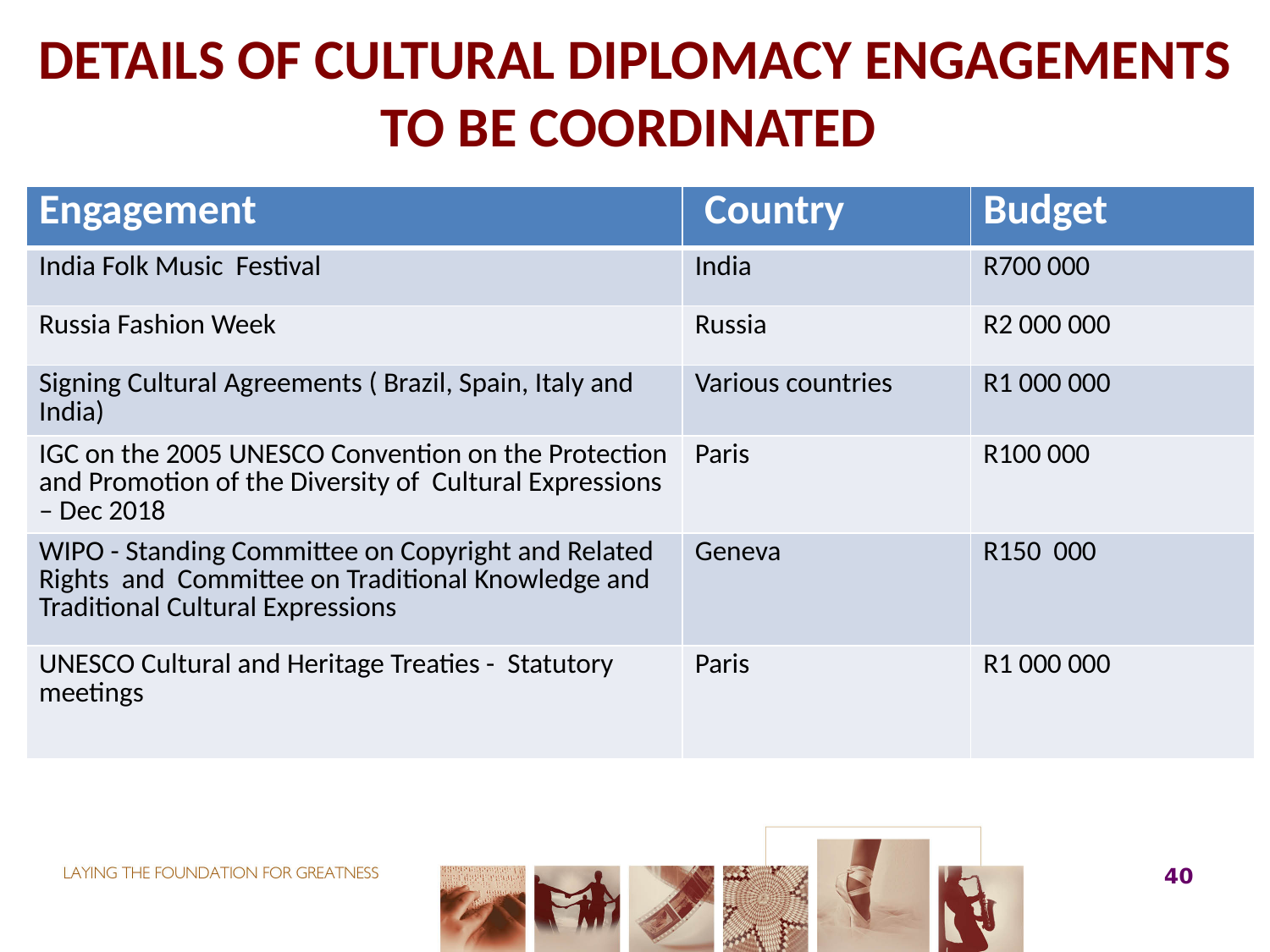

# DETAILS OF CULTURAL DIPLOMACY ENGAGEMENTS TO BE COORDINATED
| Engagement | Country | Budget |
| --- | --- | --- |
| India Folk Music Festival | India | R700 000 |
| Russia Fashion Week | Russia | R2 000 000 |
| Signing Cultural Agreements ( Brazil, Spain, Italy and India) | Various countries | R1 000 000 |
| IGC on the 2005 UNESCO Convention on the Protection and Promotion of the Diversity of Cultural Expressions – Dec 2018 | Paris | R100 000 |
| WIPO - Standing Committee on Copyright and Related Rights and Committee on Traditional Knowledge and Traditional Cultural Expressions | Geneva | R150 000 |
| UNESCO Cultural and Heritage Treaties - Statutory meetings | Paris | R1 000 000 |
40